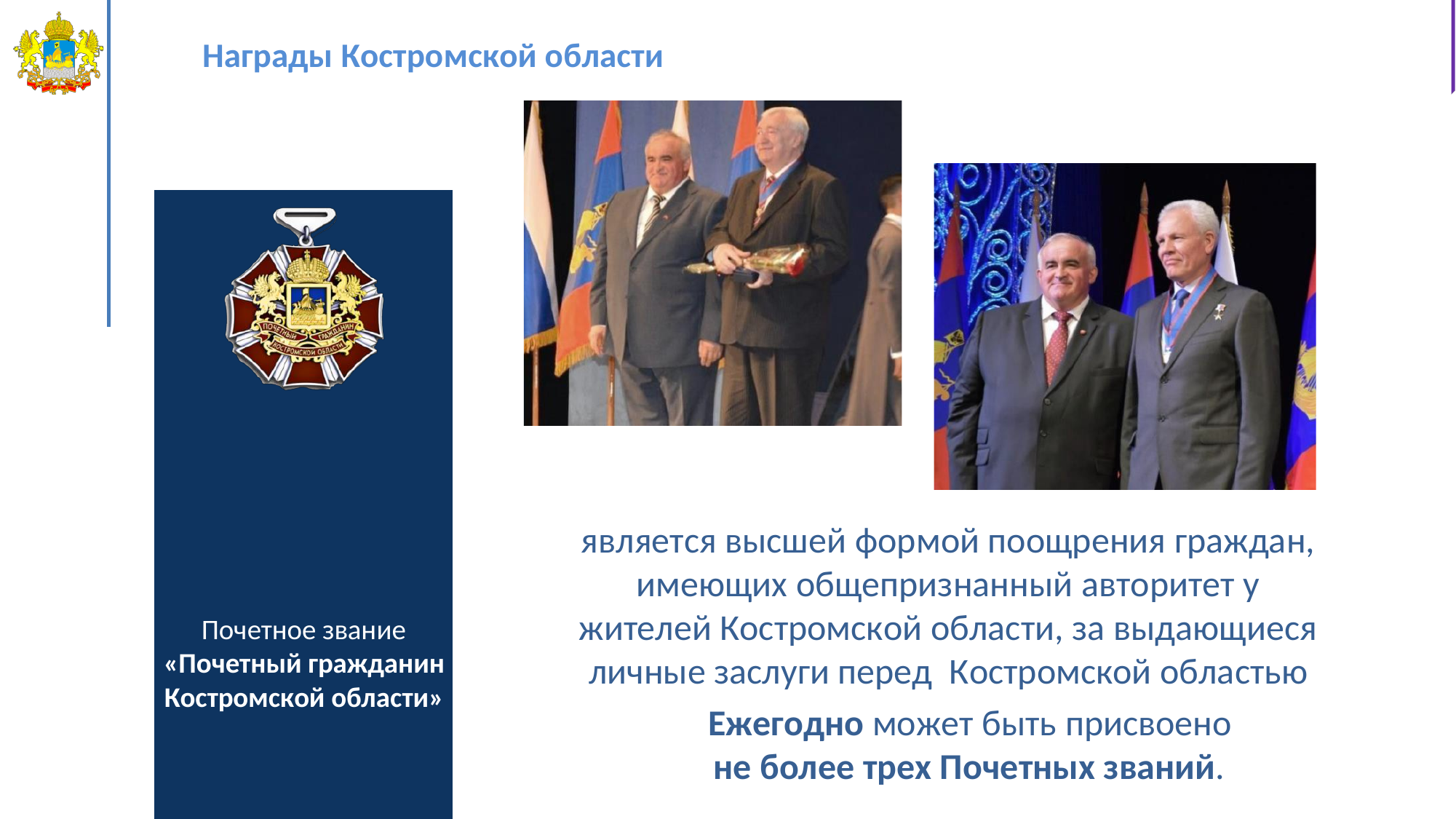

# Награды Костромской области

является высшей формой поощрения граждан, имеющих общепризнанный авторитет у жителей Костромской области, за выдающиеся личные заслуги перед  Костромской областью
Ежегодно может быть присвоено
не более трех Почетных званий.
Почетное звание
«Почетный гражданин Костромской области»